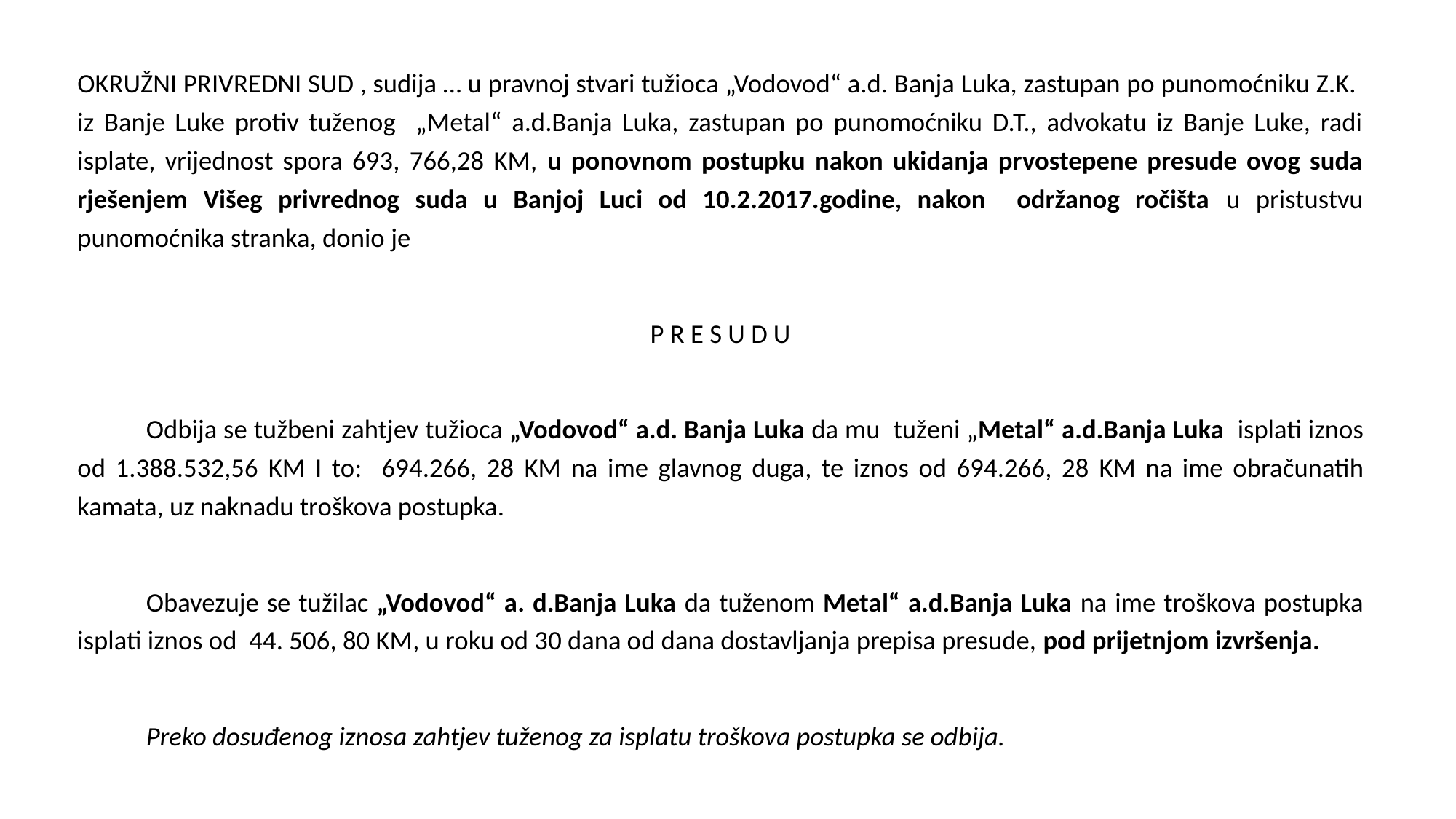

OKRUŽNI PRIVREDNI SUD , sudija … u pravnoj stvari tužioca „Vodovod“ a.d. Banja Luka, zastupan po punomoćniku Z.K.  iz Banje Luke protiv tuženog  „Metal“ a.d.Banja Luka, zastupan po punomoćniku D.T., advokatu iz Banje Luke, radi isplate, vrijednost spora 693, 766,28 KM, u ponovnom postupku nakon ukidanja prvostepene presude ovog suda rješenjem Višeg privrednog suda u Banjoj Luci od 10.2.2017.godine, nakon  održanog ročišta u pristustvu punomoćnika stranka, donio je

P R E S U D U

	Odbija se tužbeni zahtjev tužioca „Vodovod“ a.d. Banja Luka da mu  tuženi „Metal“ a.d.Banja Luka  isplati iznos od 1.388.532,56 KM I to:  694.266, 28 KM na ime glavnog duga, te iznos od 694.266, 28 KM na ime obračunatih kamata, uz naknadu troškova postupka.

	Obavezuje se tužilac „Vodovod“ a. d.Banja Luka da tuženom Metal“ a.d.Banja Luka na ime troškova postupka isplati iznos od  44. 506, 80 KM, u roku od 30 dana od dana dostavljanja prepisa presude, pod prijetnjom izvršenja.

	Preko dosuđenog iznosa zahtjev tuženog za isplatu troškova postupka se odbija.